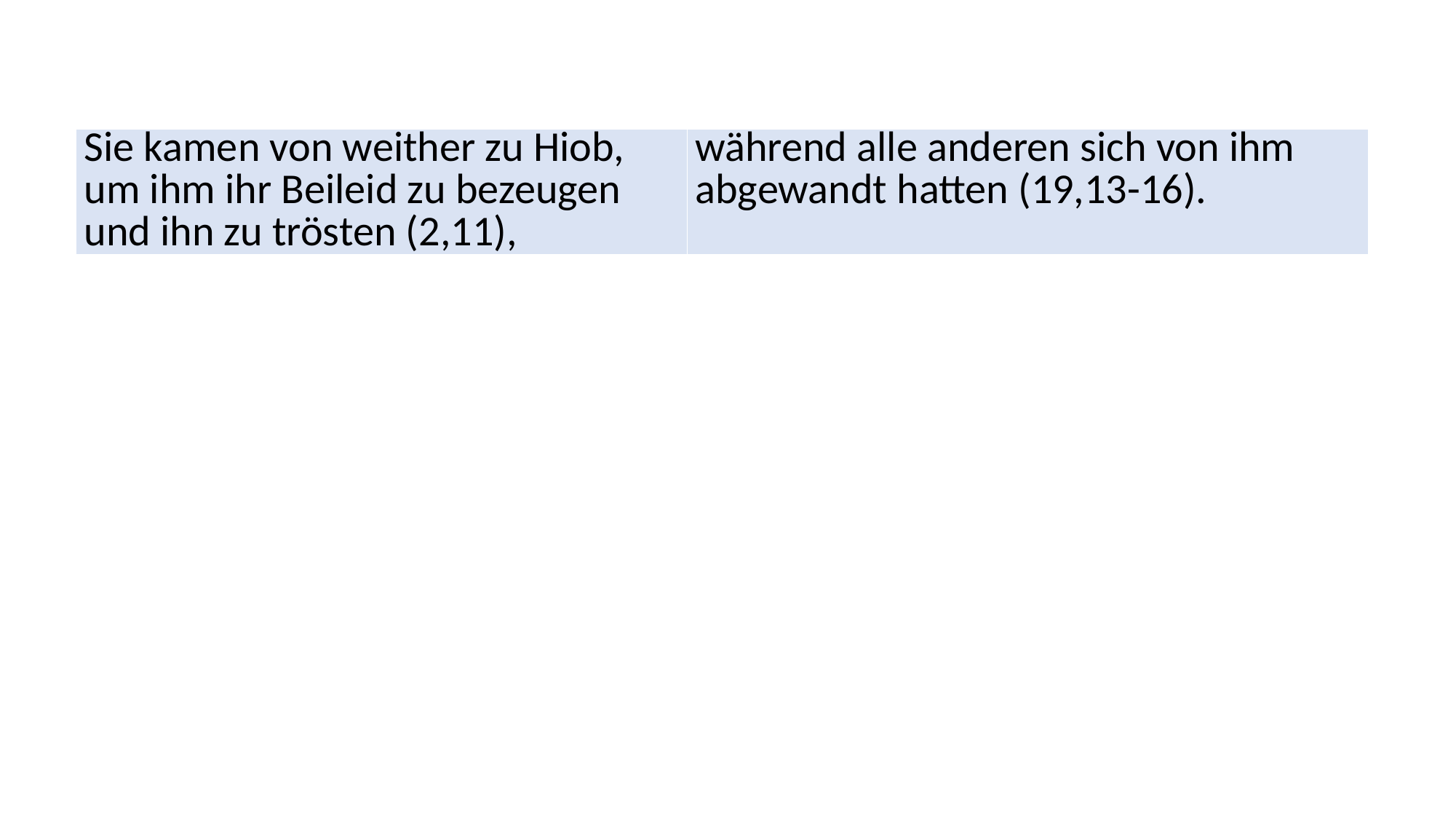

| Sie kamen von weither zu Hiob, um ihm ihr Beileid zu bezeugen und ihn zu trösten (2,11), | während alle anderen sich von ihm abgewandt hatten (19,13-16). |
| --- | --- |